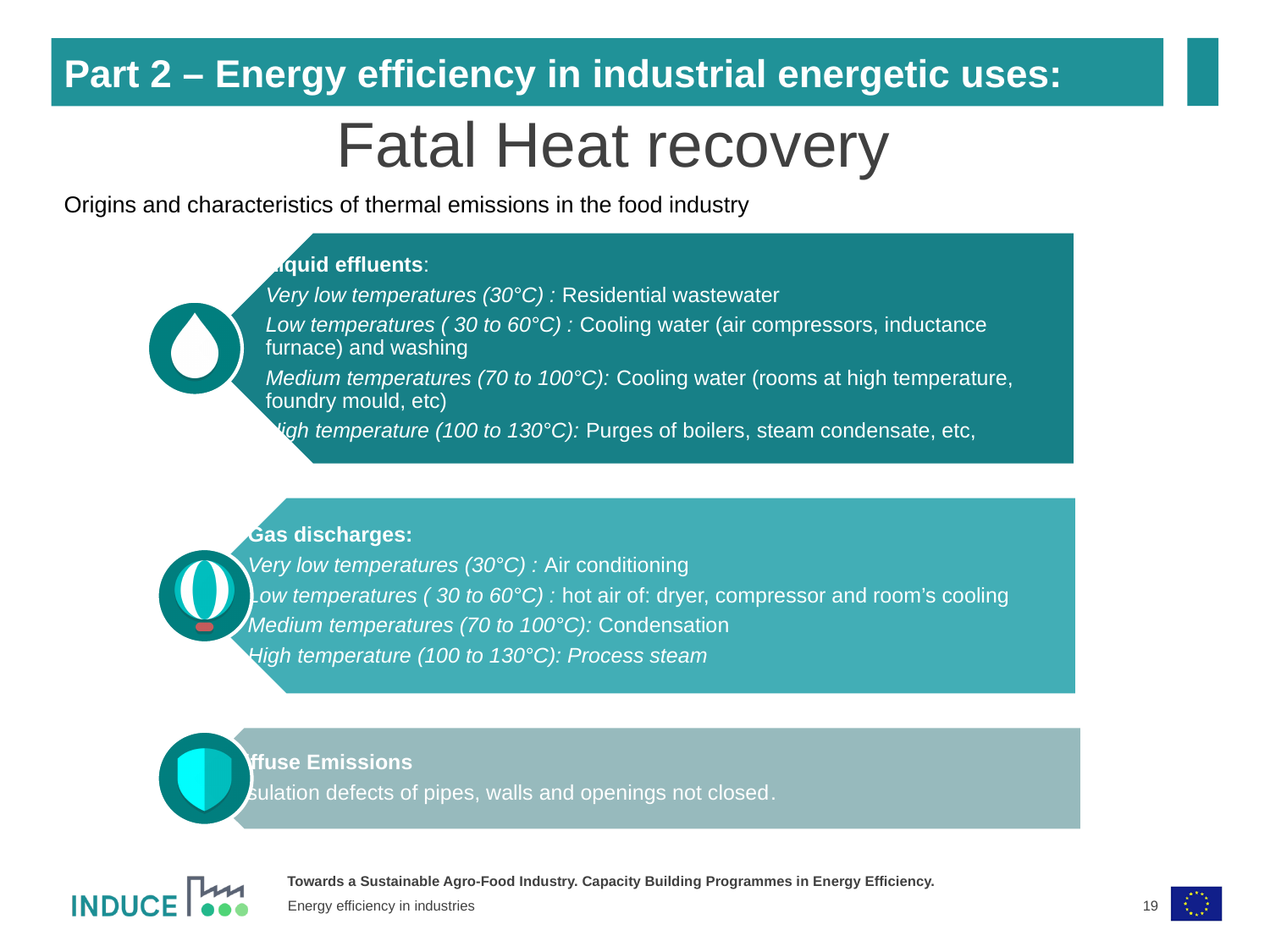

Part 2 – Energy efficiency in industrial energetic uses:
Fatal Heat recovery
Origins and characteristics of thermal emissions in the food industry
Liquid effluents:
Very low temperatures (30°C) : Residential wastewater
Low temperatures ( 30 to 60°C) : Cooling water (air compressors, inductance furnace) and washing
Medium temperatures (70 to 100°C): Cooling water (rooms at high temperature, foundry mould, etc)
High temperature (100 to 130°C): Purges of boilers, steam condensate, etc,
Gas discharges:
Very low temperatures (30°C) : Air conditioning
Low temperatures ( 30 to 60°C) : hot air of: dryer, compressor and room’s cooling
Medium temperatures (70 to 100°C): Condensation
High temperature (100 to 130°C): Process steam
Diffuse Emissions
Insulation defects of pipes, walls and openings not closed.
19
Energy efficiency in industries